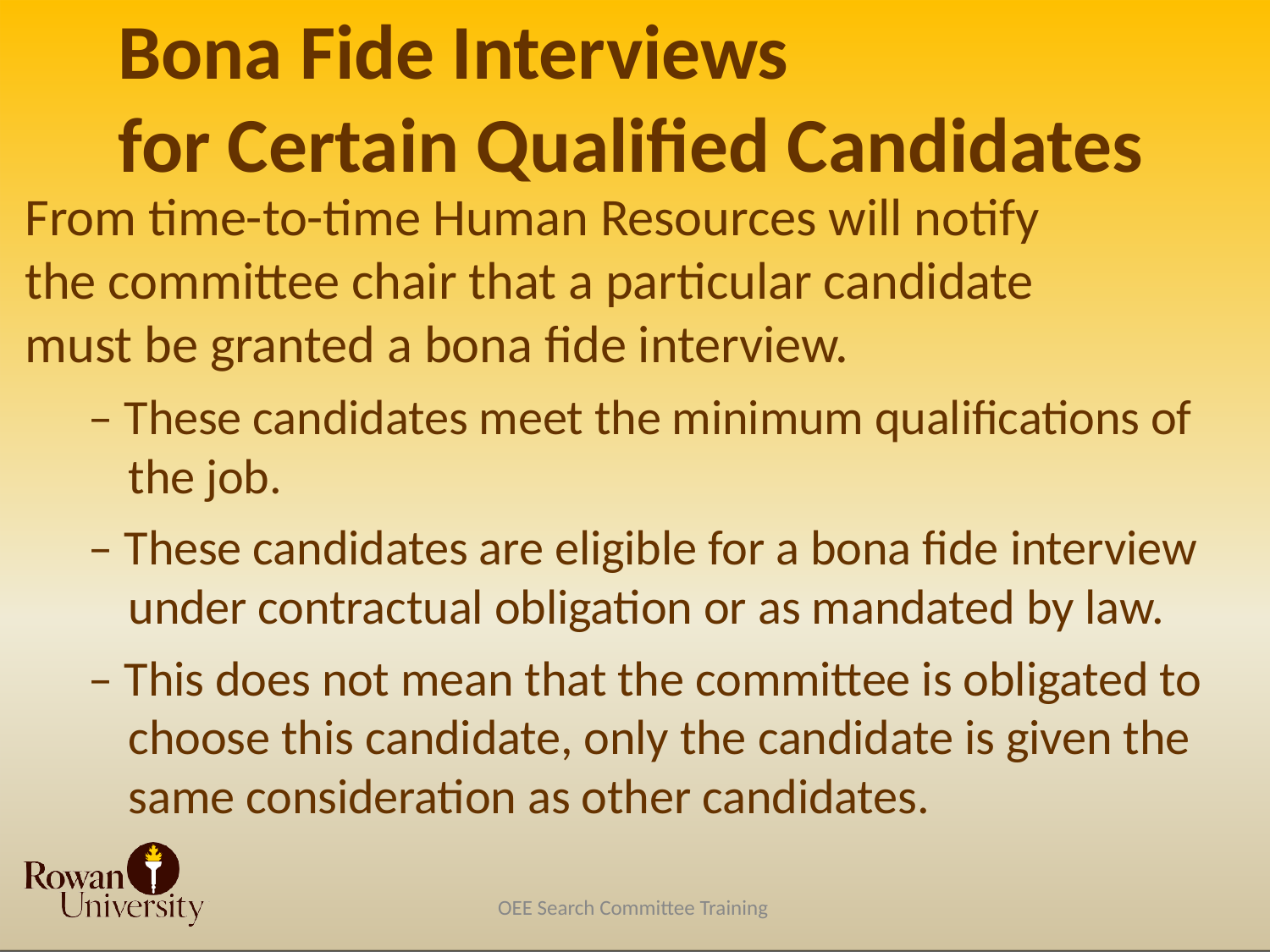

# Bona Fide Interviews for Certain Qualified Candidates
From time-to-time Human Resources will notify the committee chair that a particular candidate must be granted a bona fide interview.
– These candidates meet the minimum qualifications of the job.
– These candidates are eligible for a bona fide interview under contractual obligation or as mandated by law.
– This does not mean that the committee is obligated to choose this candidate, only the candidate is given the same consideration as other candidates.

OEE Search Committee Training